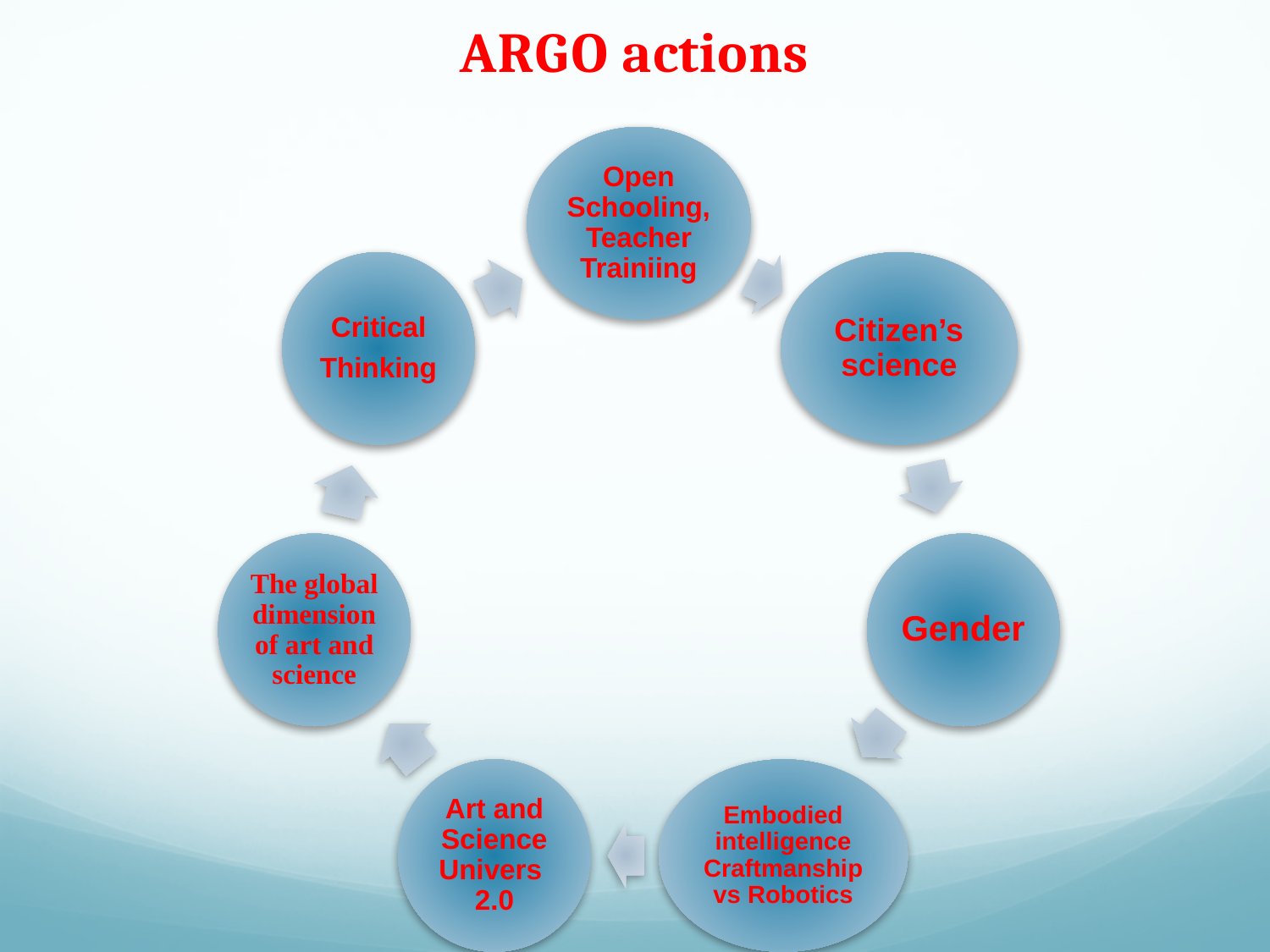

# ARGO actions
Open Schooling, Teacher Trainiing

Citizen’s science

Gender

Embodied intelligence Craftmanship vs Robotics

Art and Science Univers  2.0

The global dimension of art and science

Critical
Thinking